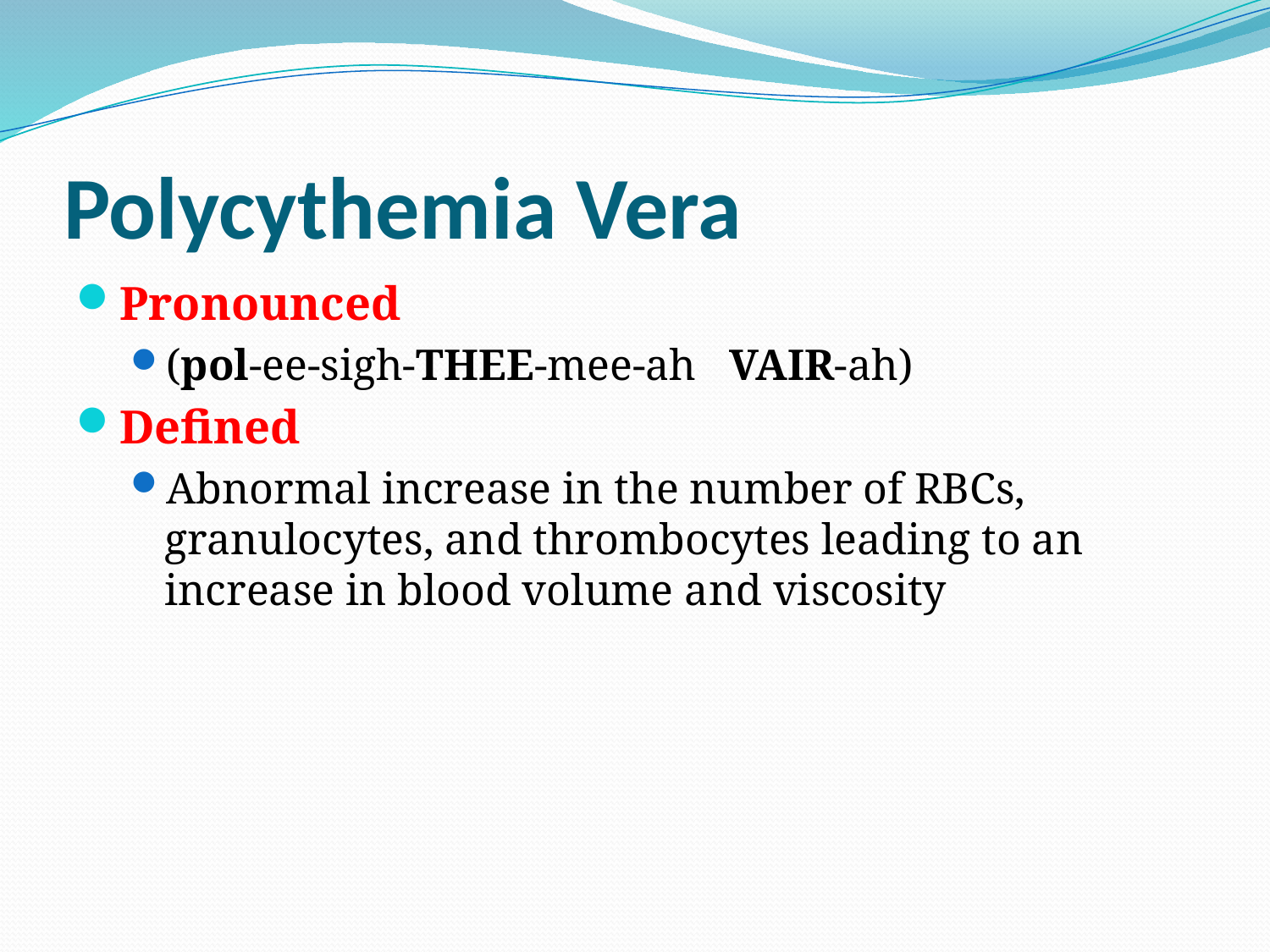

# Polycythemia Vera
Pronounced
(pol-ee-sigh-THEE-mee-ah   VAIR-ah)
Defined
Abnormal increase in the number of RBCs, granulocytes, and thrombocytes leading to an increase in blood volume and viscosity